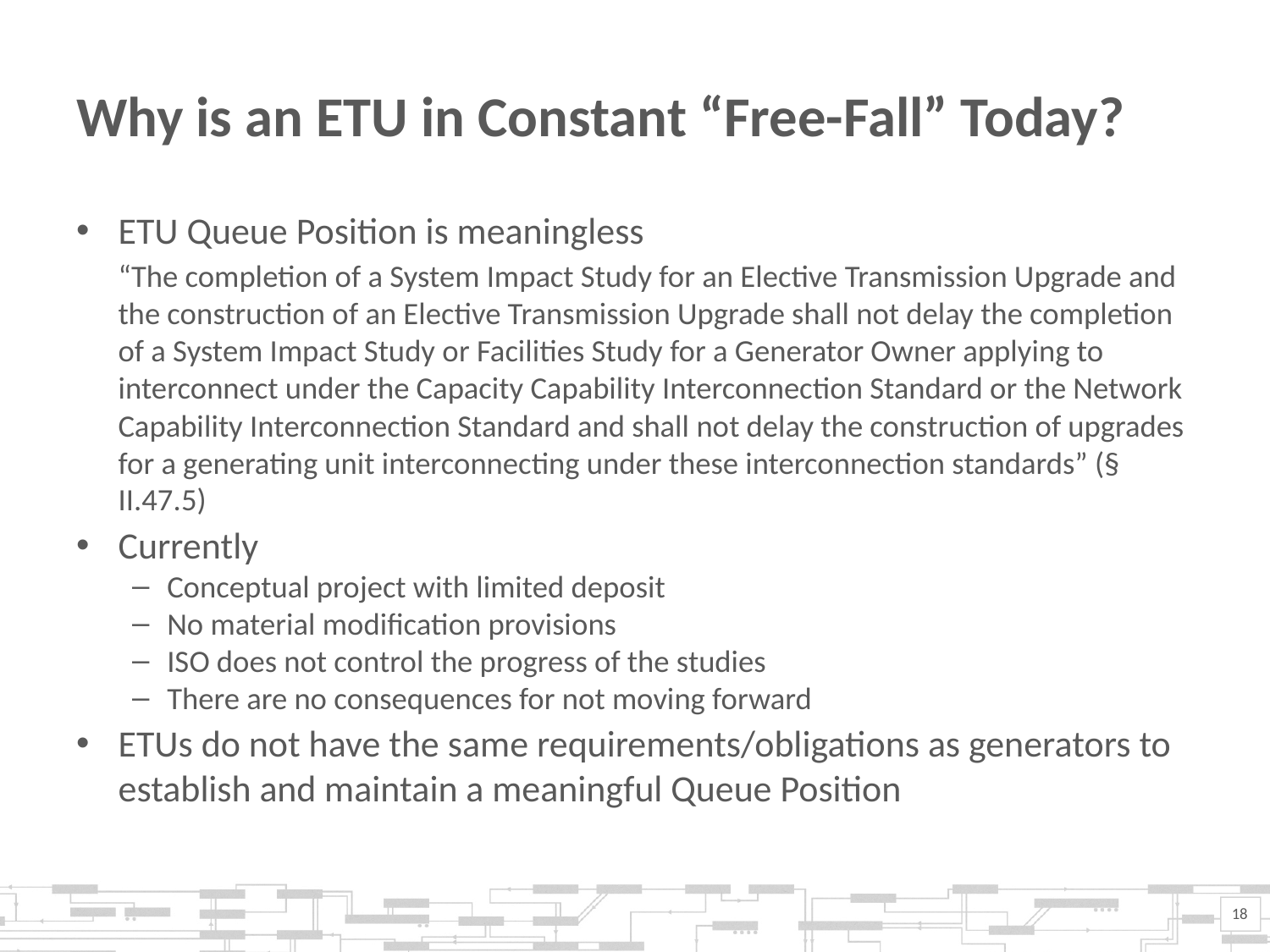

# Why is an ETU in Constant “Free-Fall” Today?
ETU Queue Position is meaningless
	“The completion of a System Impact Study for an Elective Transmission Upgrade and the construction of an Elective Transmission Upgrade shall not delay the completion of a System Impact Study or Facilities Study for a Generator Owner applying to interconnect under the Capacity Capability Interconnection Standard or the Network Capability Interconnection Standard and shall not delay the construction of upgrades for a generating unit interconnecting under these interconnection standards” (§ II.47.5)
Currently
Conceptual project with limited deposit
No material modification provisions
ISO does not control the progress of the studies
There are no consequences for not moving forward
ETUs do not have the same requirements/obligations as generators to establish and maintain a meaningful Queue Position

18